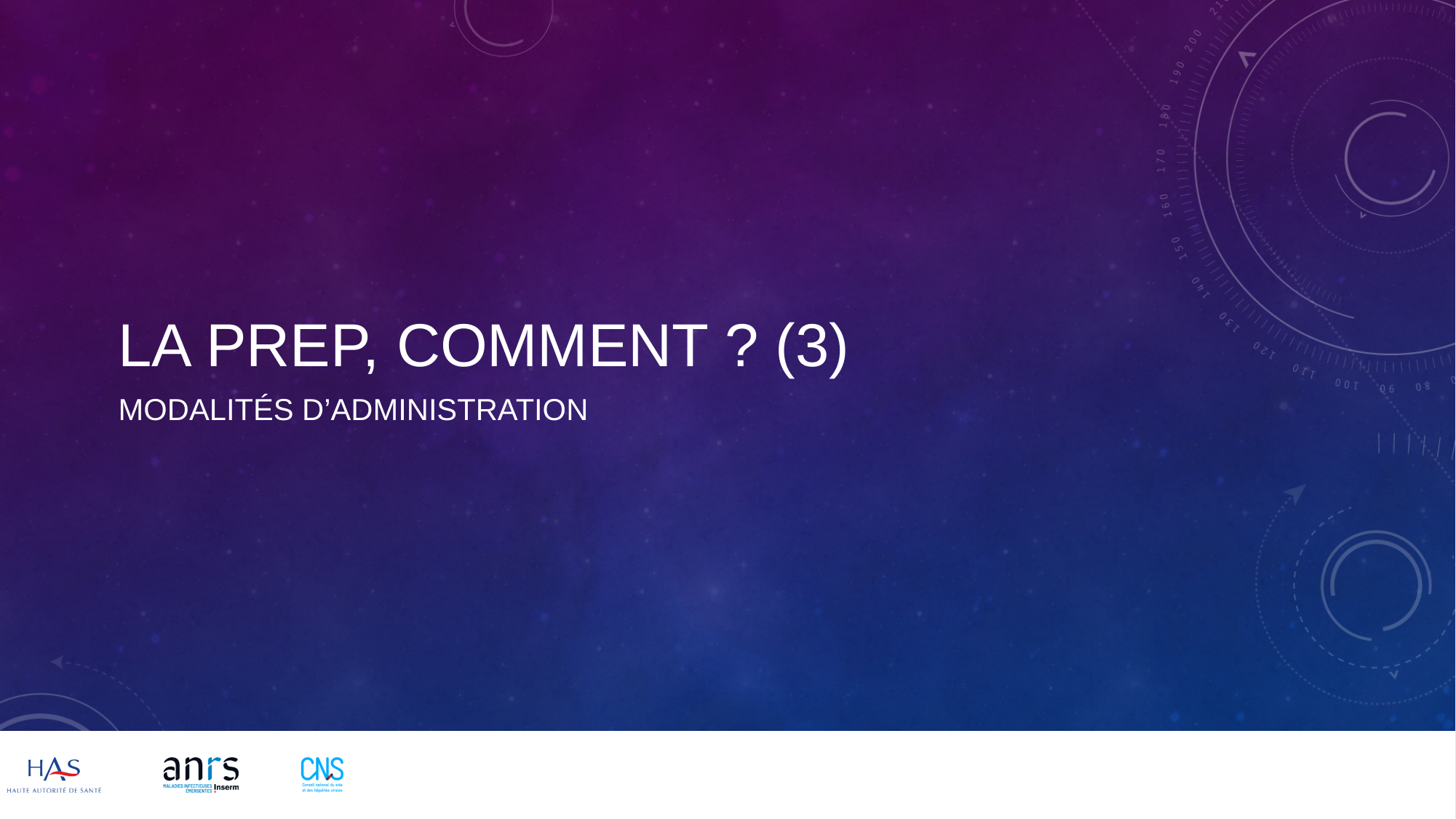

# la PrEP, Comment ? (3)
modalités d’administration